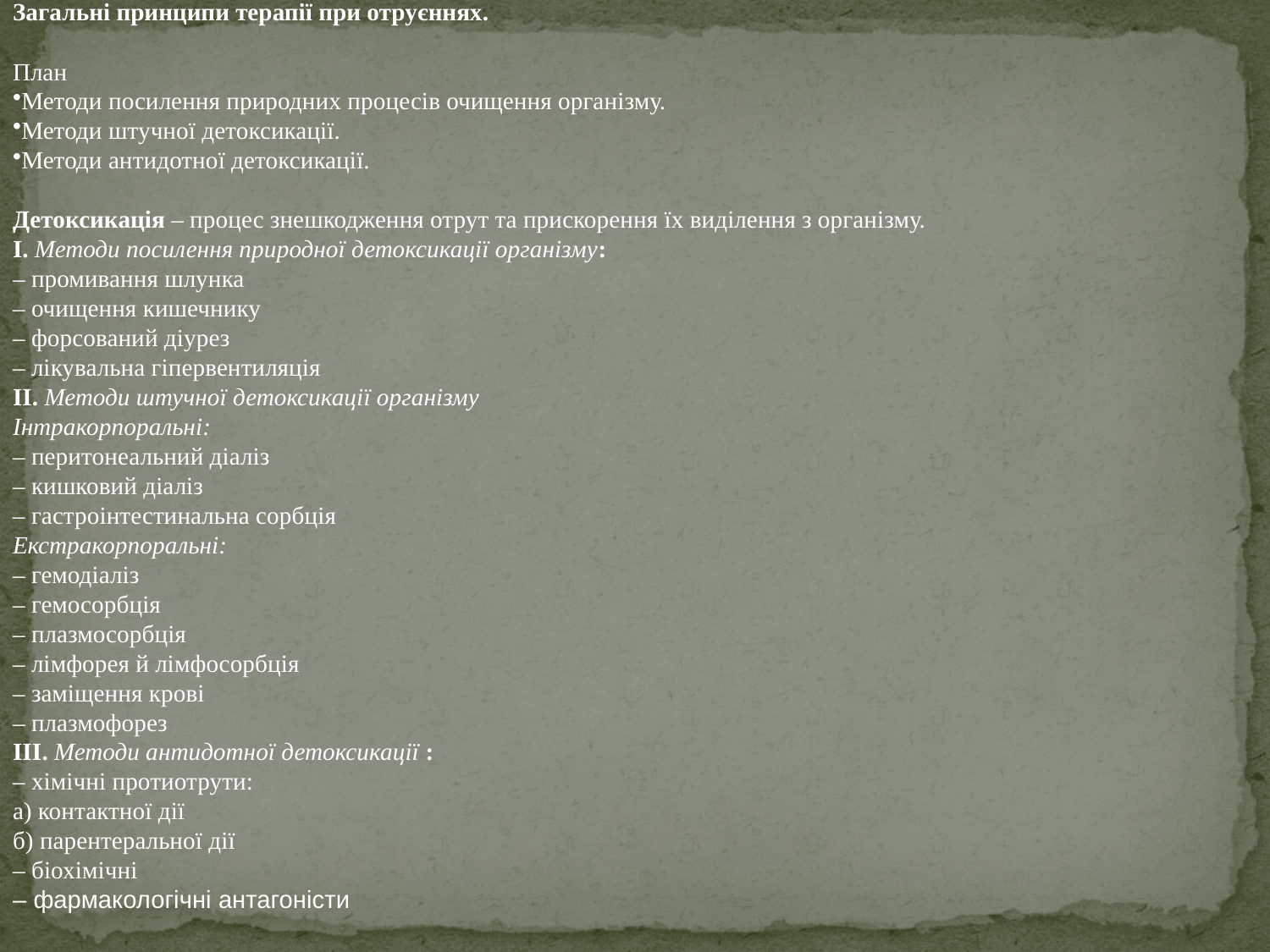

Загальні принципи терапії при отруєннях.

План
Методи посилення природних процесів очищення організму.
Методи штучної детоксикації.
Методи антидотної детоксикації.

Детоксикація – процес знешкодження отрут та прискорення їх виділення з організму.
I. Методи посилення природної детоксикації організму:
– промивання шлунка
– очищення кишечнику
– форсований діурез
– лікувальна гіпервентиляція
II. Методи штучної детоксикації організму
Інтракорпоральні:
– перитонеальний діаліз
– кишковий діаліз
– гастроінтестинальна сорбція
Екстракорпоральні:
– гемодіаліз
– гемосорбція
– плазмосорбція
– лімфорея й лімфосорбція
– заміщення крові
– плазмофорез
III. Методи антидотної детоксикації :
– хімічні протиотрути:
а) контактної дії
б) парентеральної дії
– біохімічні
– фармакологічні антагоністи